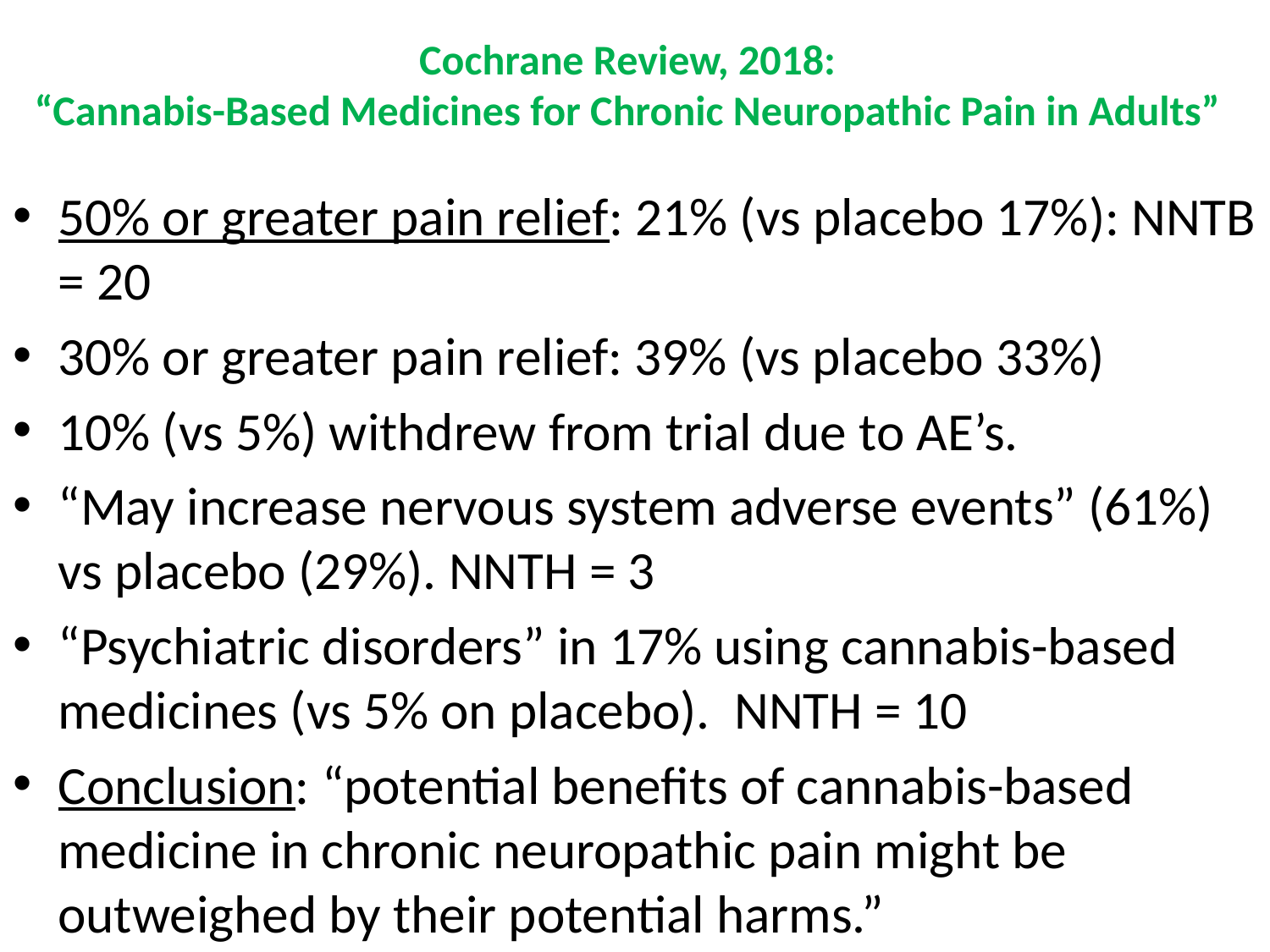

# Cochrane Review, 2018: “Cannabis-Based Medicines for Chronic Neuropathic Pain in Adults”
50% or greater pain relief: 21% (vs placebo 17%): NNTB = 20
30% or greater pain relief: 39% (vs placebo 33%)
10% (vs 5%) withdrew from trial due to AE’s.
“May increase nervous system adverse events” (61%)  vs placebo (29%). NNTH = 3
“Psychiatric disorders” in 17% using cannabis-based medicines (vs 5% on placebo).  NNTH = 10
Conclusion: “potential benefits of cannabis-based medicine in chronic neuropathic pain might be outweighed by their potential harms.”